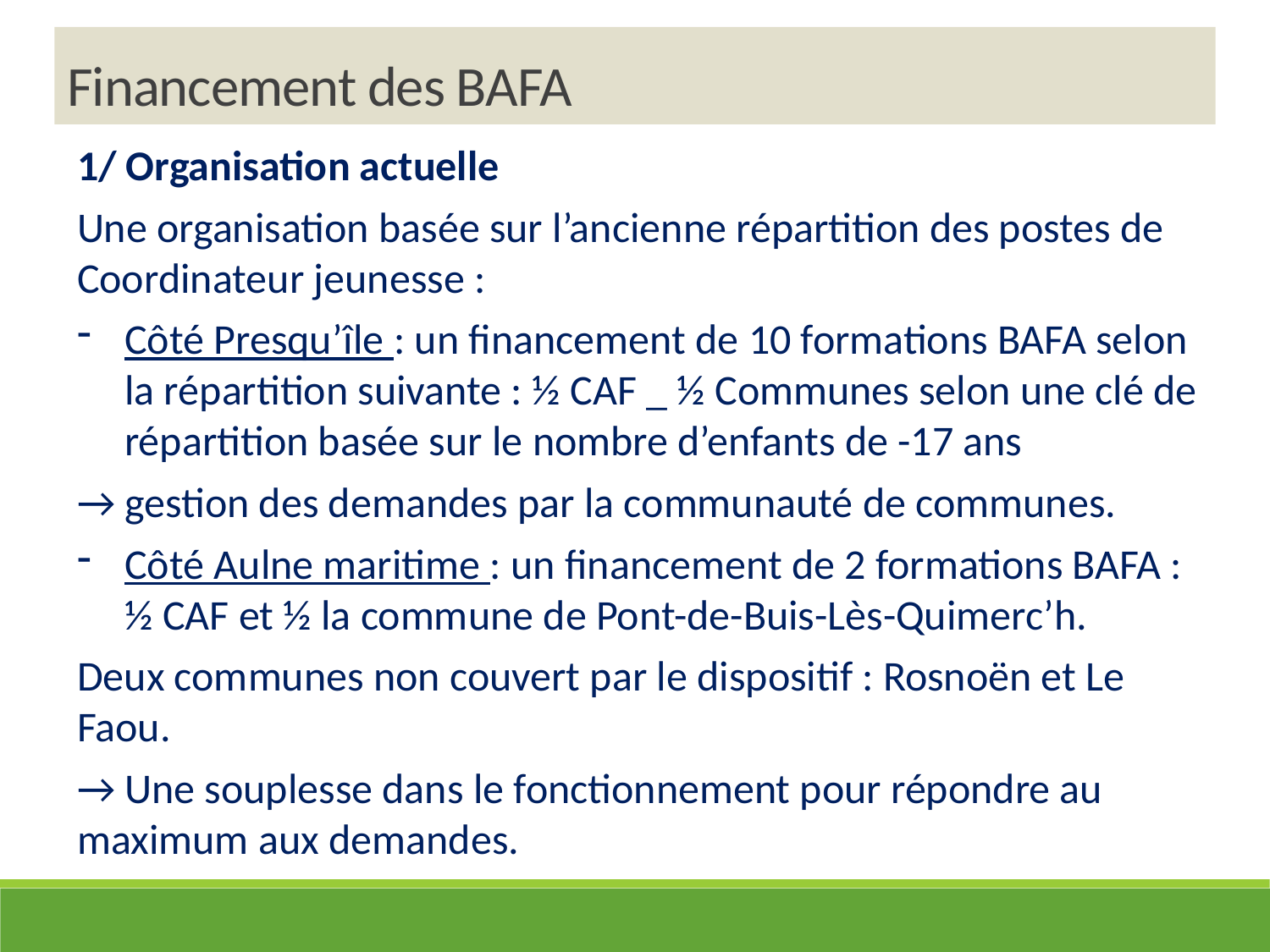

Financement des BAFA
1/ Organisation actuelle
Une organisation basée sur l’ancienne répartition des postes de Coordinateur jeunesse :
Côté Presqu’île : un financement de 10 formations BAFA selon la répartition suivante : ½ CAF _ ½ Communes selon une clé de répartition basée sur le nombre d’enfants de -17 ans
→ gestion des demandes par la communauté de communes.
Côté Aulne maritime : un financement de 2 formations BAFA : ½ CAF et ½ la commune de Pont-de-Buis-Lès-Quimerc’h.
Deux communes non couvert par le dispositif : Rosnoën et Le Faou.
→ Une souplesse dans le fonctionnement pour répondre au maximum aux demandes.